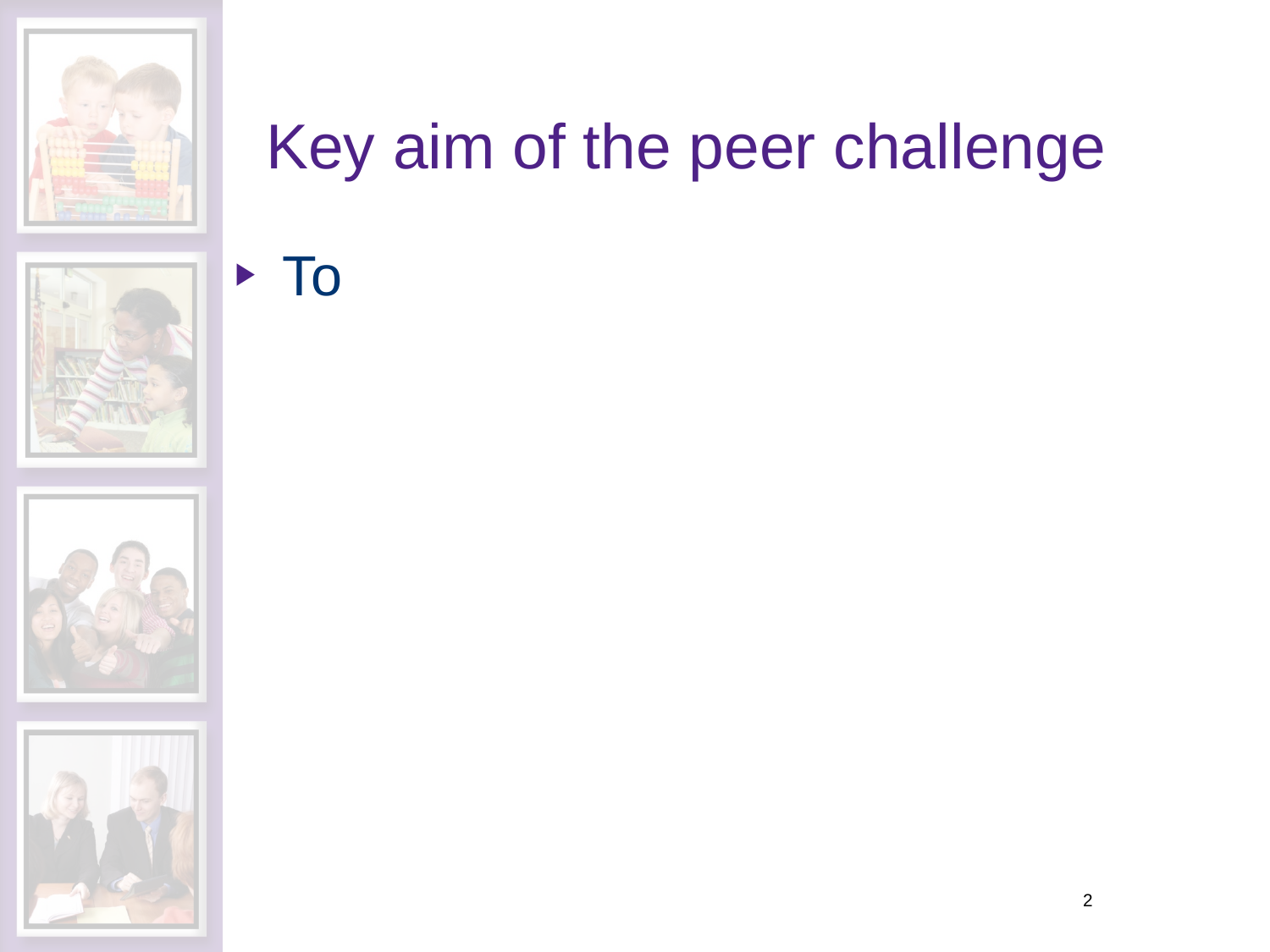

# Key aim of the peer challenge
To

2